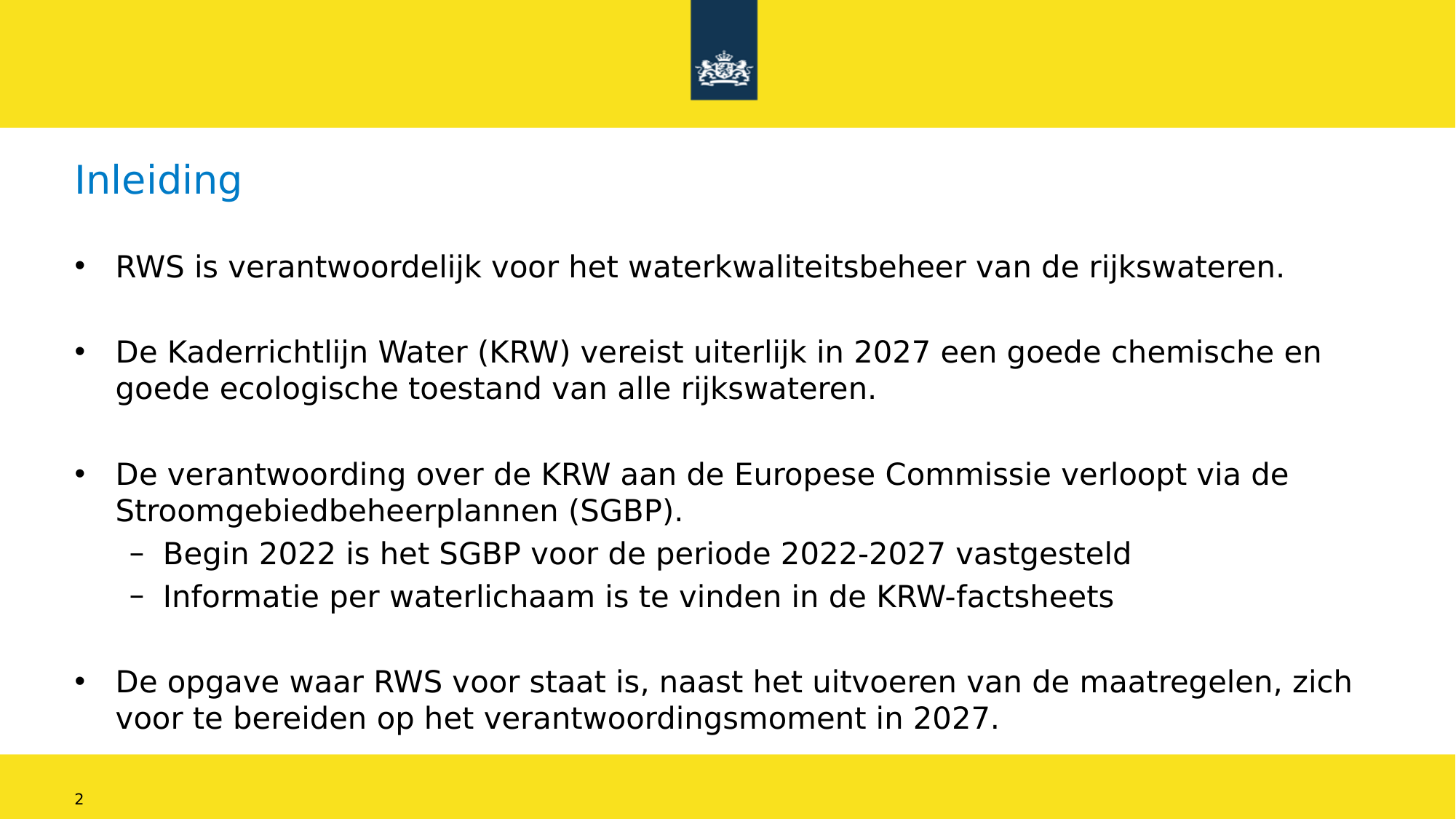

# Inleiding
RWS is verantwoordelijk voor het waterkwaliteitsbeheer van de rijkswateren.

De Kaderrichtlijn Water (KRW) vereist uiterlijk in 2027 een goede chemische en goede ecologische toestand van alle rijkswateren.

De verantwoording over de KRW aan de Europese Commissie verloopt via de Stroomgebiedbeheerplannen (SGBP).
Begin 2022 is het SGBP voor de periode 2022-2027 vastgesteld
Informatie per waterlichaam is te vinden in de KRW-­factsheets

De opgave waar RWS voor staat is, naast het uitvoeren van de maatregelen, zich voor te bereiden op het verantwoordingsmoment in 2027.